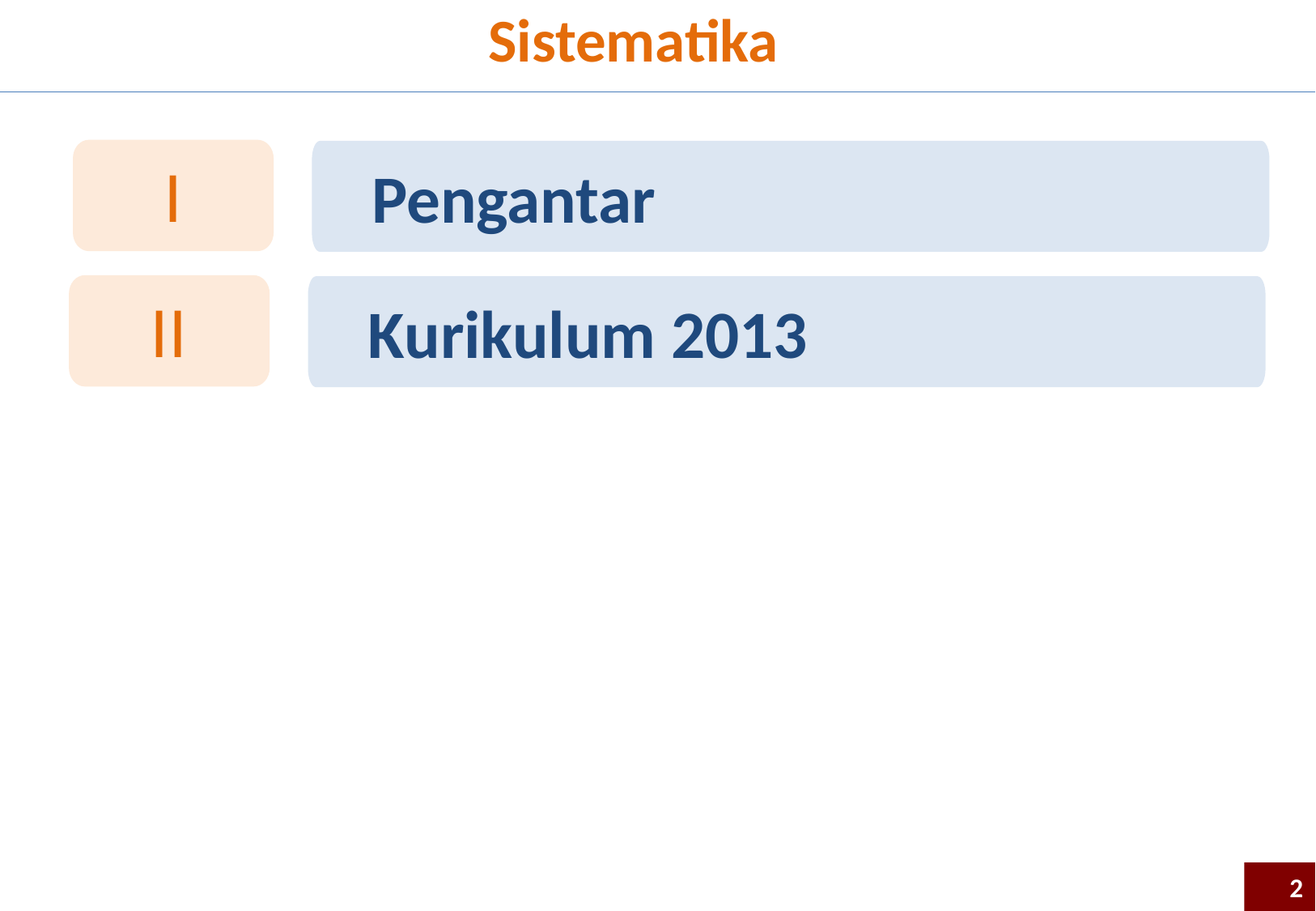

Sistematika
I

   Pengantar

II

   Kurikulum 2013

2